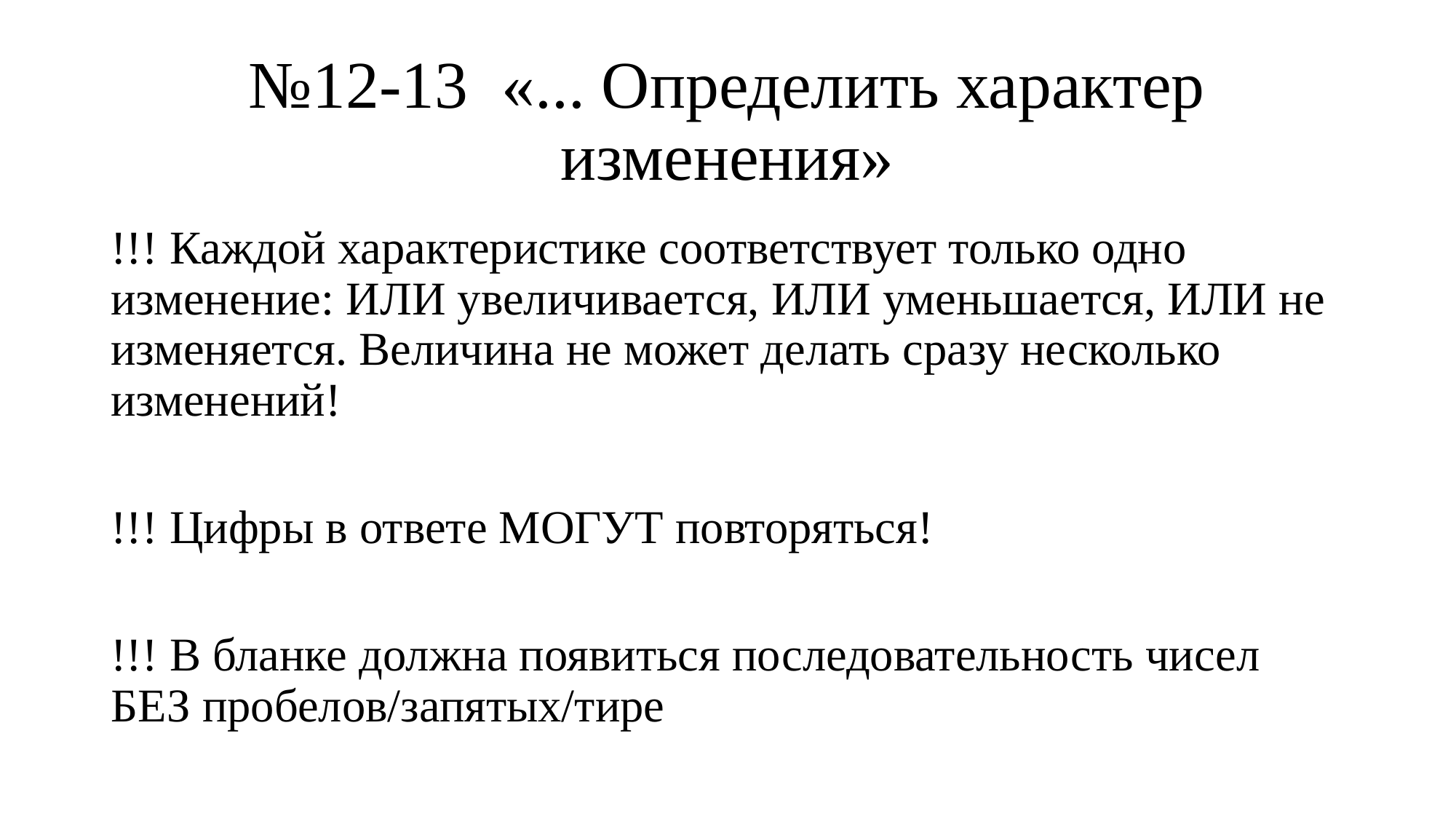

# №12-13  «... Определить характер изменения»
!!! Каждой характеристике соответствует только одно изменение: ИЛИ увеличивается, ИЛИ уменьшается, ИЛИ не изменяется. Величина не может делать сразу несколько изменений!

!!! Цифры в ответе МОГУТ повторяться!

!!! В бланке должна появиться последовательность чисел БЕЗ пробелов/запятых/тире